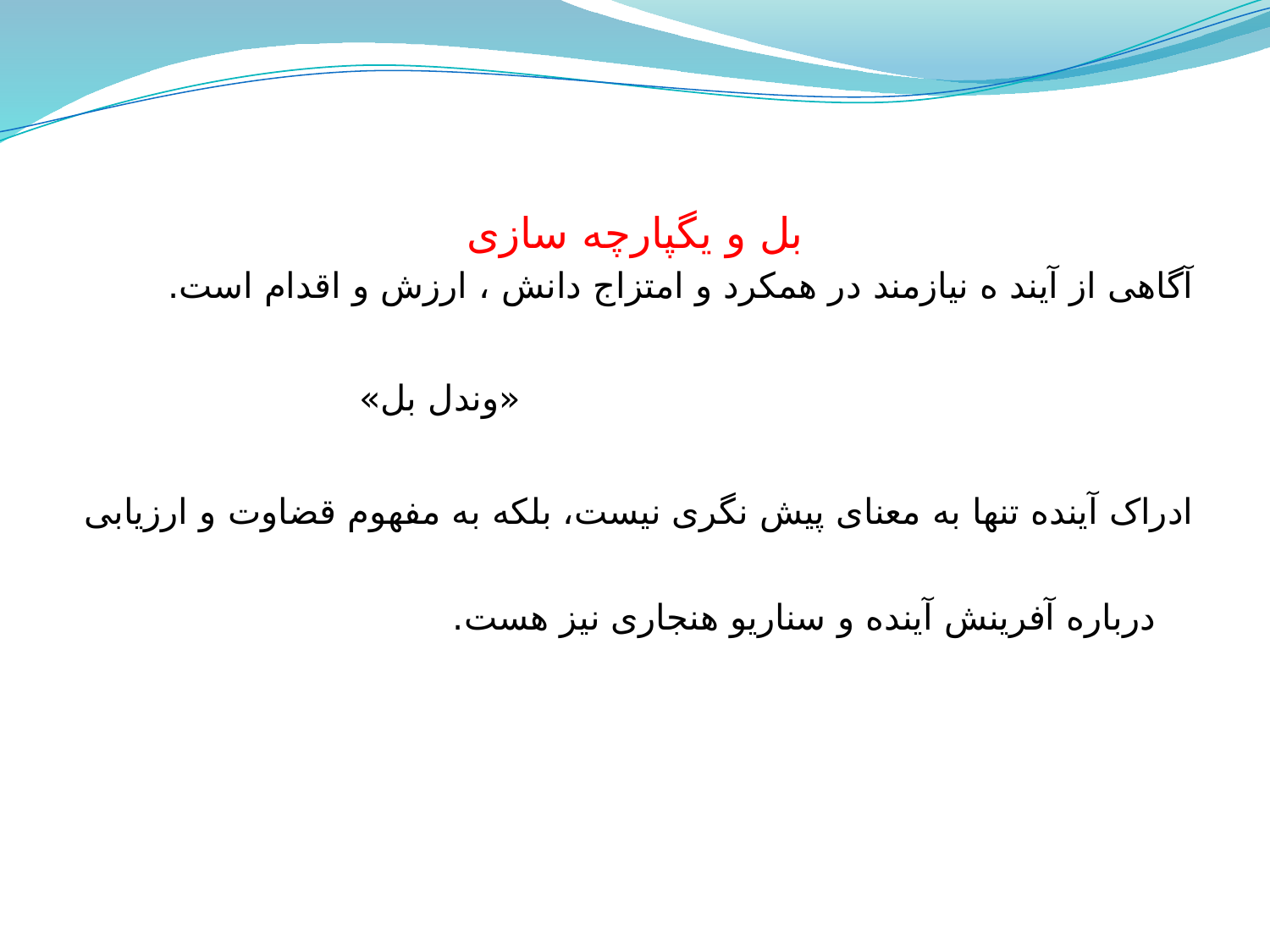

# بل و یگپارچه سازی
آگاهی از آیند ه نیازمند در همکرد و امتزاج دانش ، ارزش و اقدام است.
							«وندل بل»
ادراک آینده تنها به معنای پیش نگری نیست، بلکه به مفهوم قضاوت و ارزیابی درباره آفرینش آینده و سناریو هنجاری نیز هست.